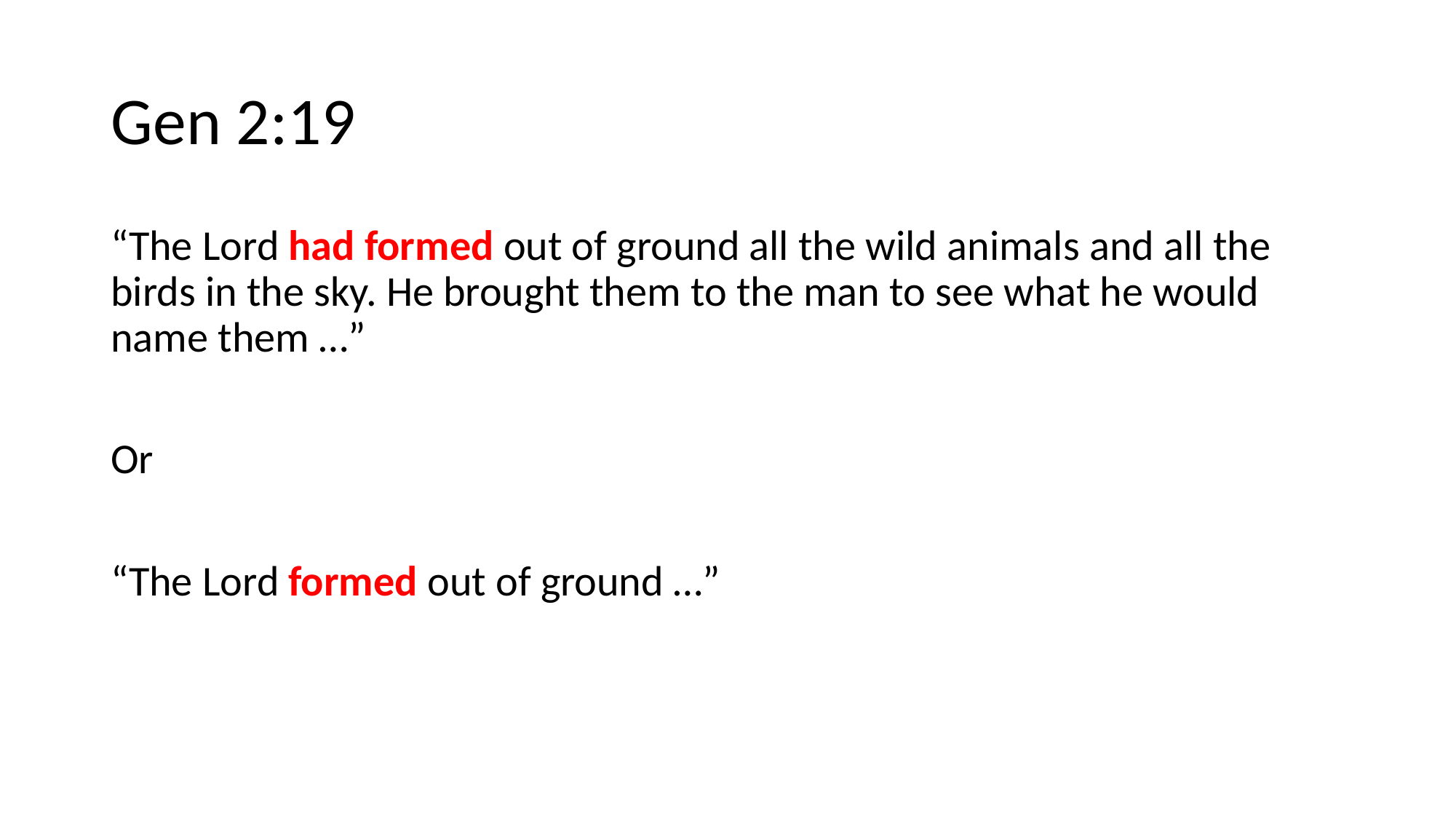

# Gen 2:19
“The Lord had formed out of ground all the wild animals and all the birds in the sky. He brought them to the man to see what he would name them …”

Or

“The Lord formed out of ground …”